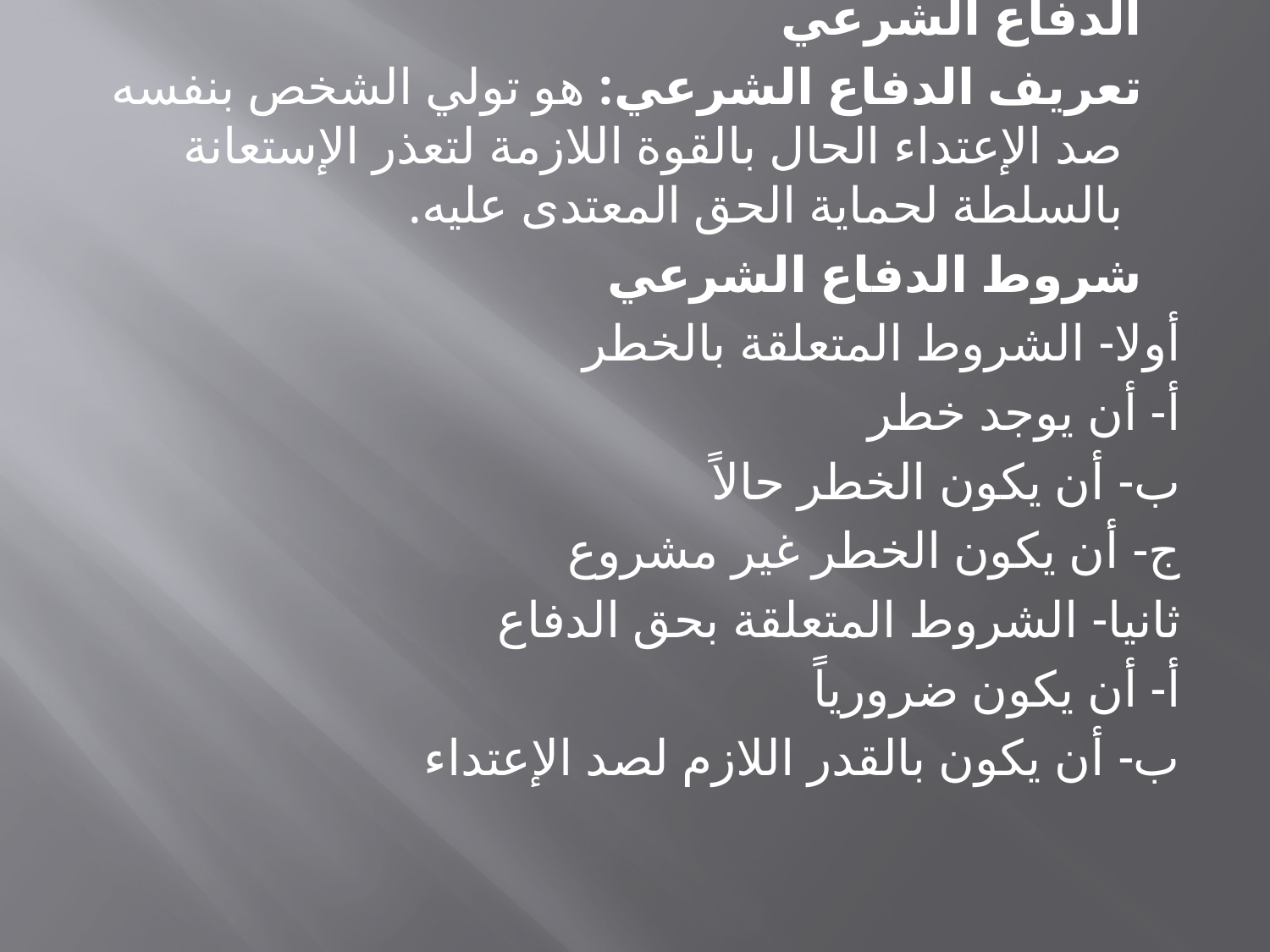

#

   الدفاع الشرعي
   تعريف الدفاع الشرعي: هو تولي الشخص بنفسه صد الإعتداء الحال بالقوة اللازمة لتعذر الإستعانة بالسلطة لحماية الحق المعتدى عليه.
   شروط الدفاع الشرعي
أولا- الشروط المتعلقة بالخطر
أ- أن يوجد خطر
ب- أن يكون الخطر حالاً
ج- أن يكون الخطر غير مشروع
ثانيا- الشروط المتعلقة بحق الدفاع
أ- أن يكون ضرورياً
ب- أن يكون بالقدر اللازم لصد الإعتداء